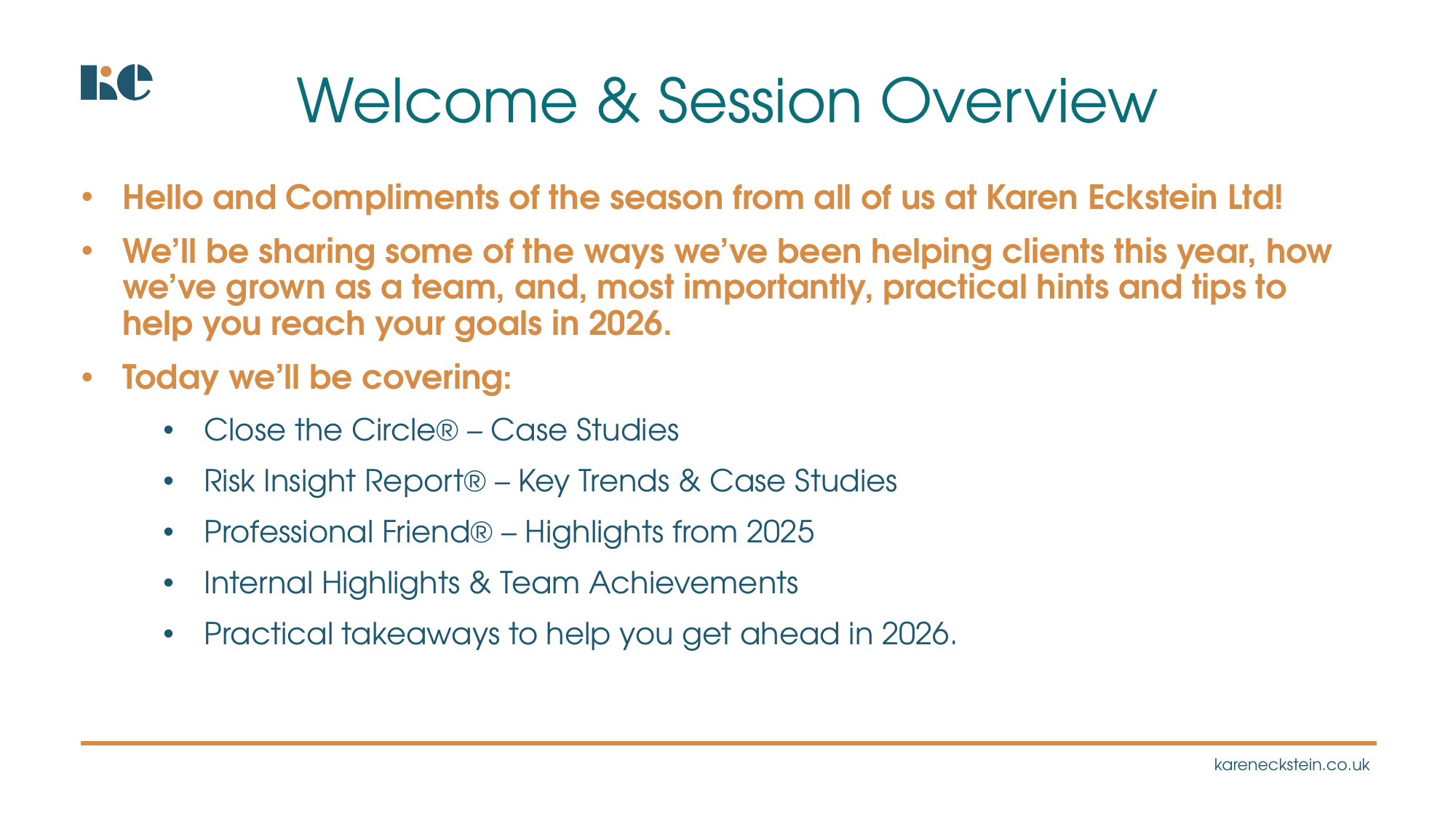

Welcome & Session Overview
Hello and Compliments of the season from all of us at Karen Eckstein Ltd!
We’ll be sharing some of the ways we’ve been helping clients this year, how we’ve grown as a team, and, most importantly, practical hints and tips to help you reach your goals in 2026.
Today we’ll be covering:
Close the Circle® – Case Studies
Risk Insight Report® – Key Trends & Case Studies
Professional Friend® – Highlights from 2025
Internal Highlights & Team Achievements
Practical takeaways to help you get ahead in 2026.